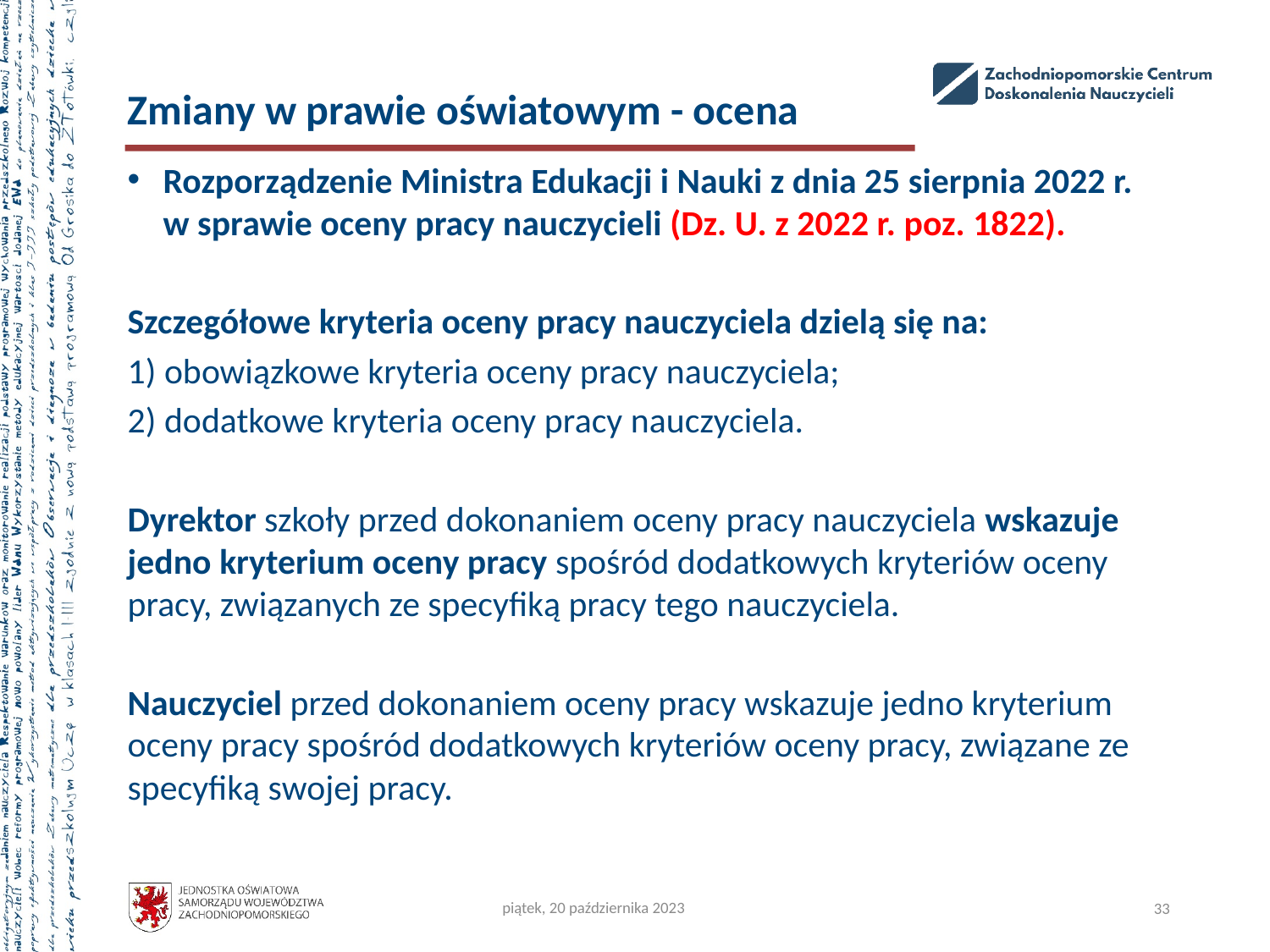

# Zmiany w prawie oświatowym - ocena
Rozporządzenie Ministra Edukacji i Nauki z dnia 25 sierpnia 2022 r. w sprawie oceny pracy nauczycieli (Dz. U. z 2022 r. poz. 1822).

Szczegółowe kryteria oceny pracy nauczyciela dzielą się na:
1) obowiązkowe kryteria oceny pracy nauczyciela;
2) dodatkowe kryteria oceny pracy nauczyciela.

Dyrektor szkoły przed dokonaniem oceny pracy nauczyciela wskazuje jedno kryterium oceny pracy spośród dodatkowych kryteriów oceny pracy, związanych ze specyfiką pracy tego nauczyciela.

Nauczyciel przed dokonaniem oceny pracy wskazuje jedno kryterium oceny pracy spośród dodatkowych kryteriów oceny pracy, związane ze specyfiką swojej pracy.

piątek, 20 października 2023
33